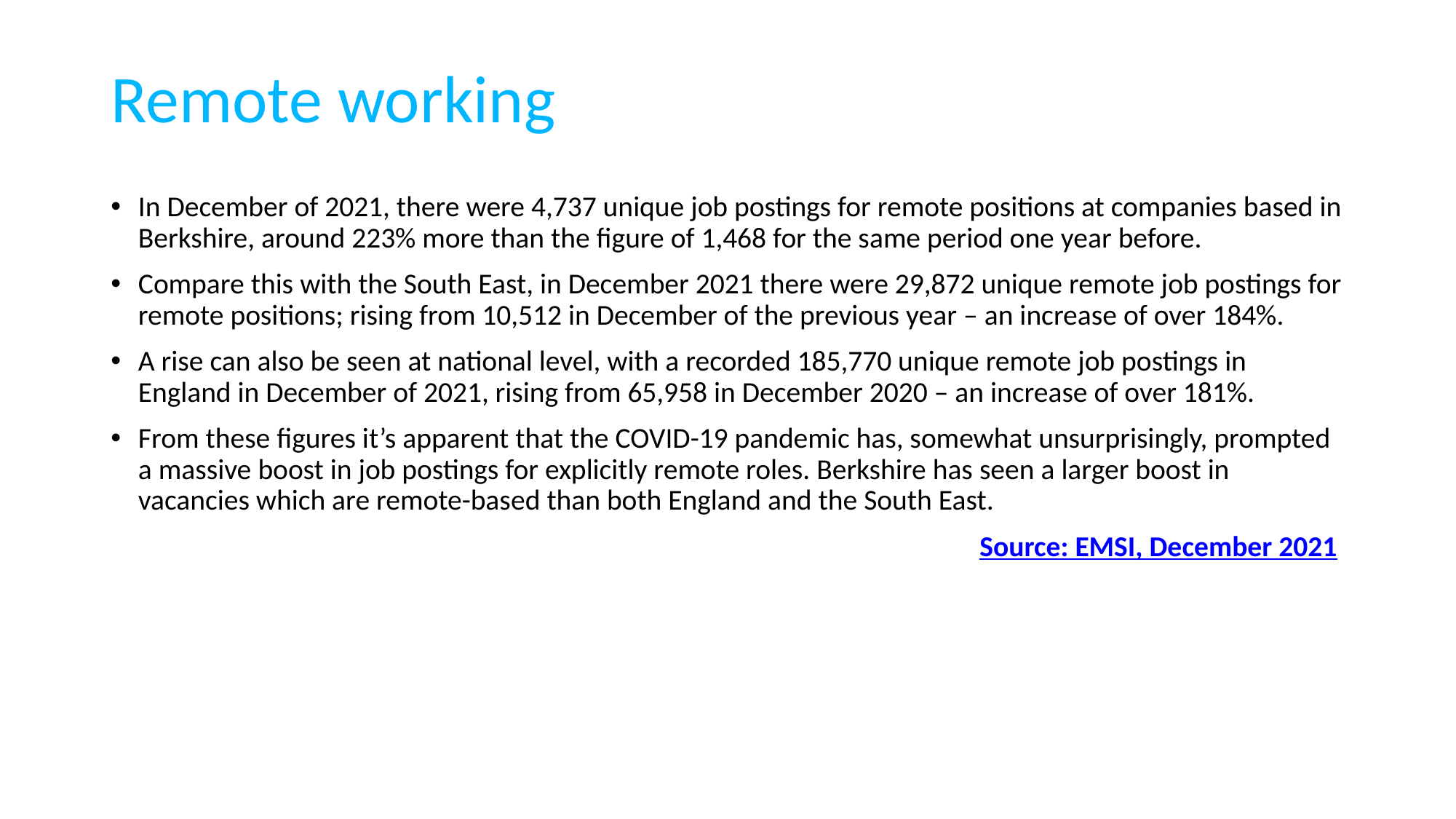

# Remote working
In December of 2021, there were 4,737 unique job postings for remote positions at companies based in Berkshire, around 223% more than the figure of 1,468 for the same period one year before.
Compare this with the South East, in December 2021 there were 29,872 unique remote job postings for remote positions; rising from 10,512 in December of the previous year – an increase of over 184%.
A rise can also be seen at national level, with a recorded 185,770 unique remote job postings in England in December of 2021, rising from 65,958 in December 2020 – an increase of over 181%.
From these figures it’s apparent that the COVID-19 pandemic has, somewhat unsurprisingly, prompted a massive boost in job postings for explicitly remote roles. Berkshire has seen a larger boost in vacancies which are remote-based than both England and the South East.
							                Source: EMSI, December 2021